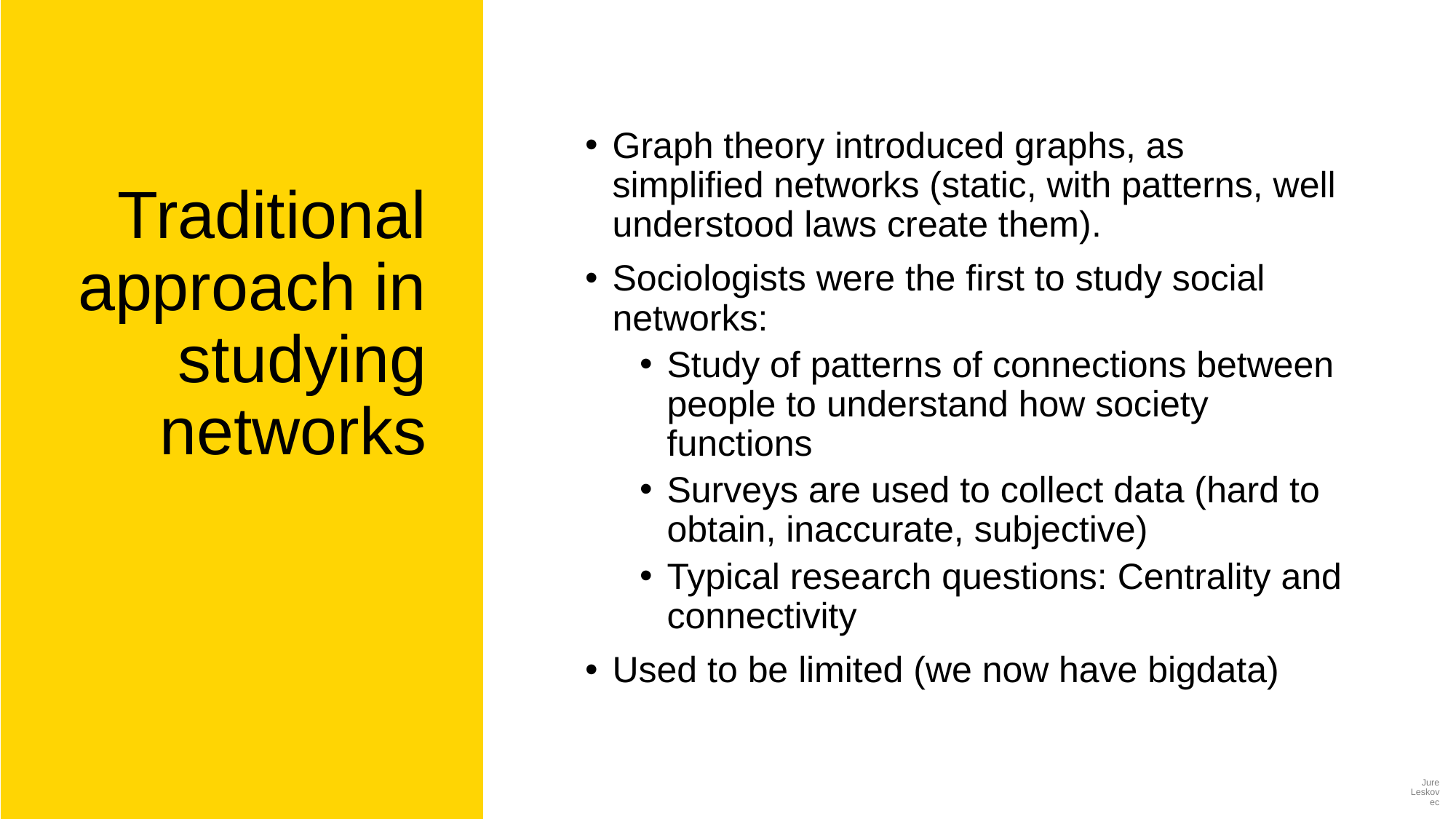

# Traditional approach in studying networks
Graph theory introduced graphs, as simplified networks (static, with patterns, well understood laws create them).
Sociologists were the first to study social networks:
Study of patterns of connections between people to understand how society functions
Surveys are used to collect data (hard to obtain, inaccurate, subjective)
Typical research questions: Centrality and connectivity
Used to be limited (we now have bigdata)

Jure Leskovec